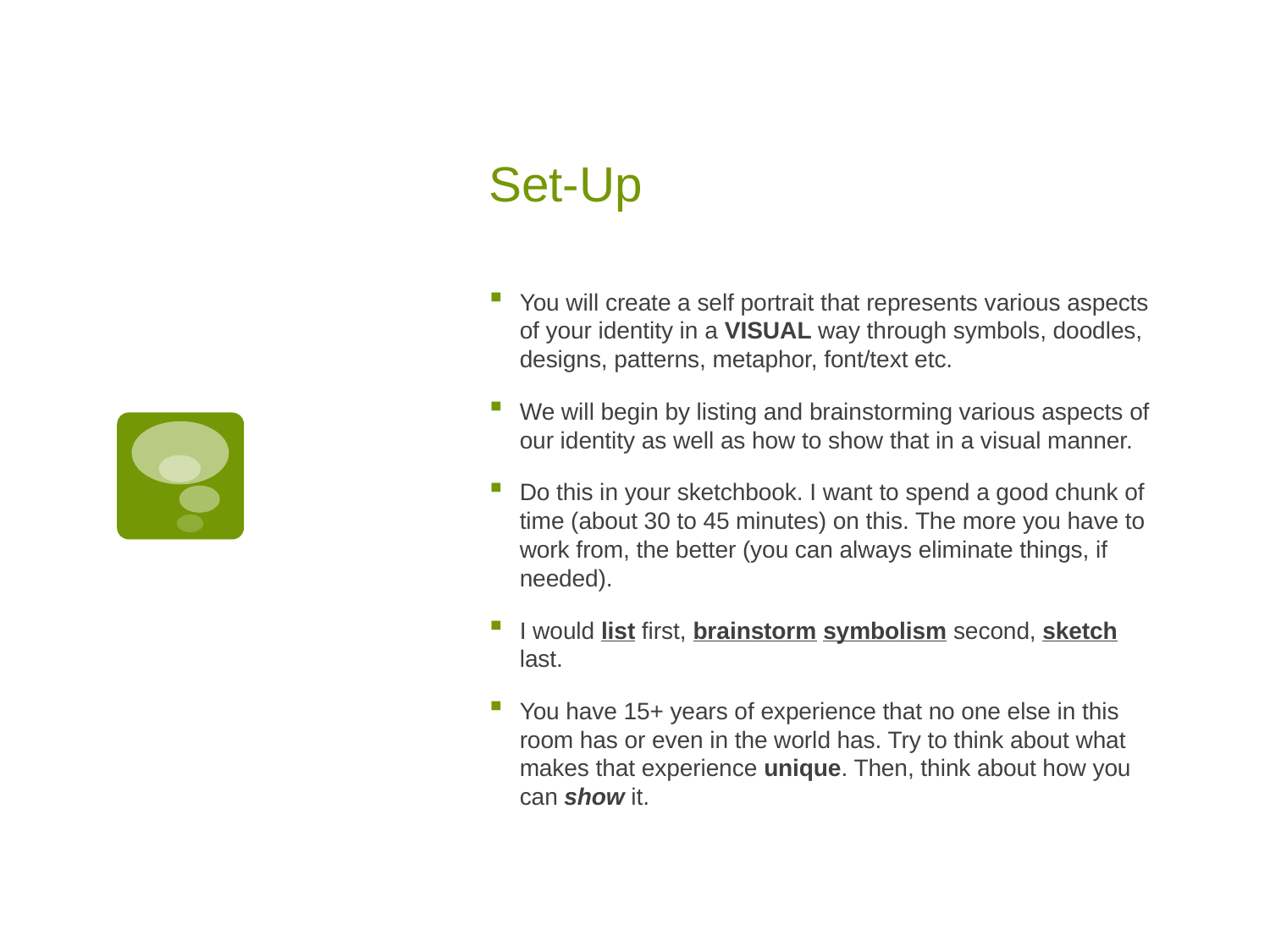

# Set-Up
You will create a self portrait that represents various aspects of your identity in a VISUAL way through symbols, doodles, designs, patterns, metaphor, font/text etc.
We will begin by listing and brainstorming various aspects of our identity as well as how to show that in a visual manner.
Do this in your sketchbook. I want to spend a good chunk of time (about 30 to 45 minutes) on this. The more you have to work from, the better (you can always eliminate things, if needed).
I would list first, brainstorm symbolism second, sketch last.
You have 15+ years of experience that no one else in this room has or even in the world has. Try to think about what makes that experience unique. Then, think about how you can show it.